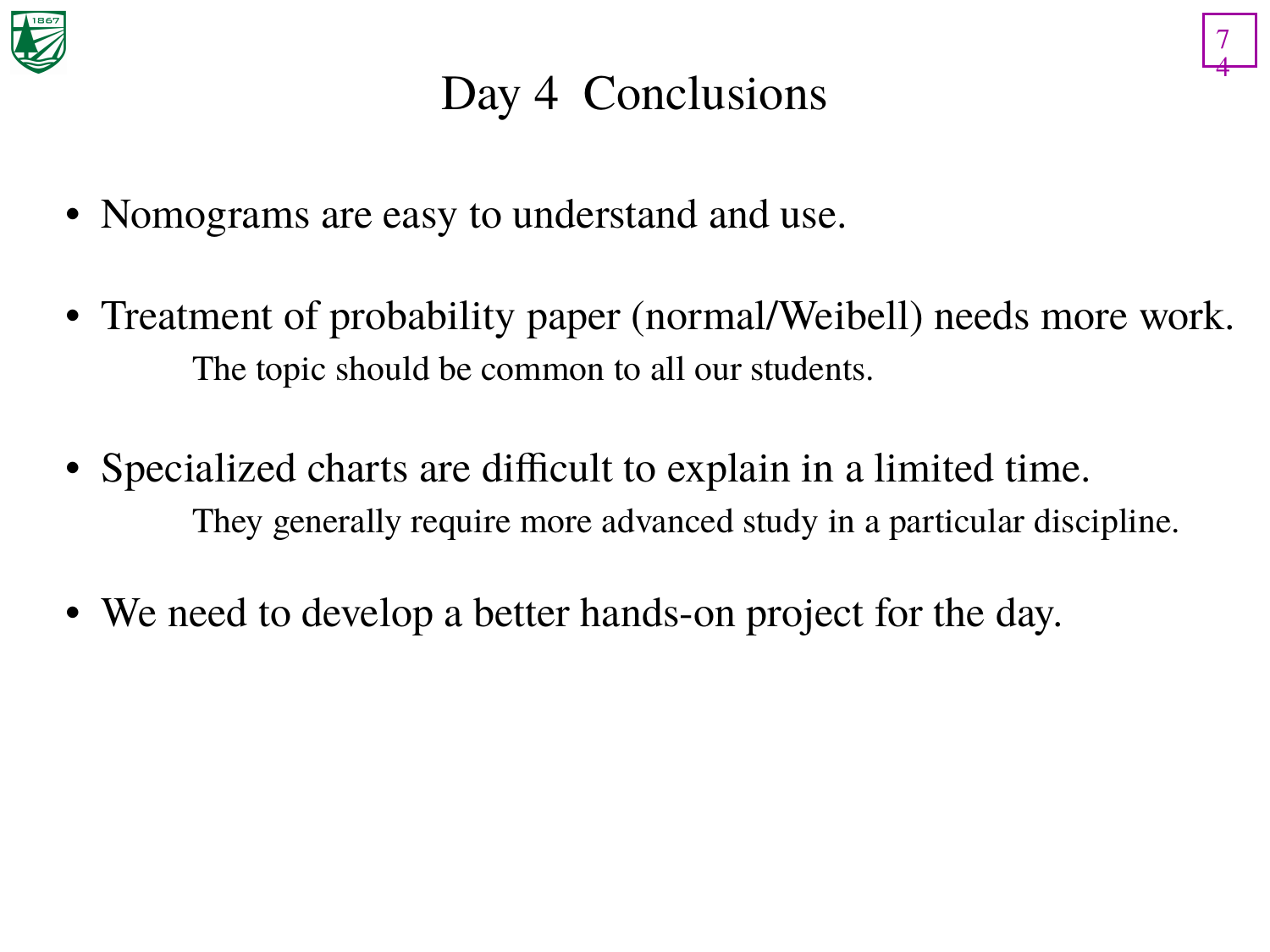

74
# Day 4  Conclusions
•  Nomograms are easy to understand and use.

•  Treatment of probability paper (normal/Weibell) needs more work.
	The topic should be common to all our students.

•  Specialized charts are difficult to explain in a limited time.
         	They generally require more advanced study in a particular discipline.

•  We need to develop a better hands-on project for the day.